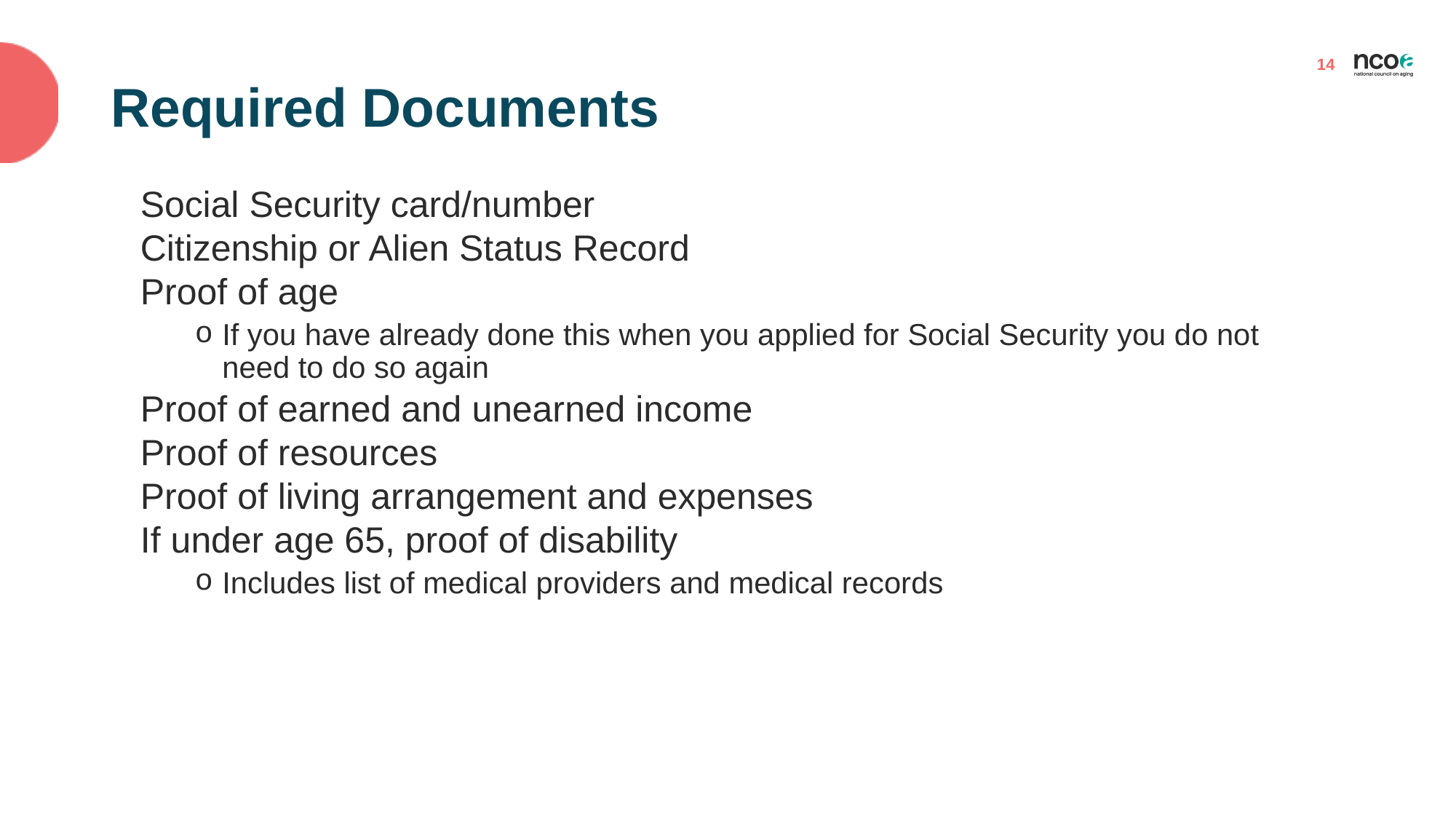

# Required Documents
Social Security card/number​
Citizenship or Alien Status Record​
Proof of age ​
If you have already done this when you applied for Social Security you do not need to do so again​
Proof of earned and unearned income ​
Proof of resources​
Proof of living arrangement and expenses​
If under age 65, proof of disability​
Includes list of medical providers and medical records​